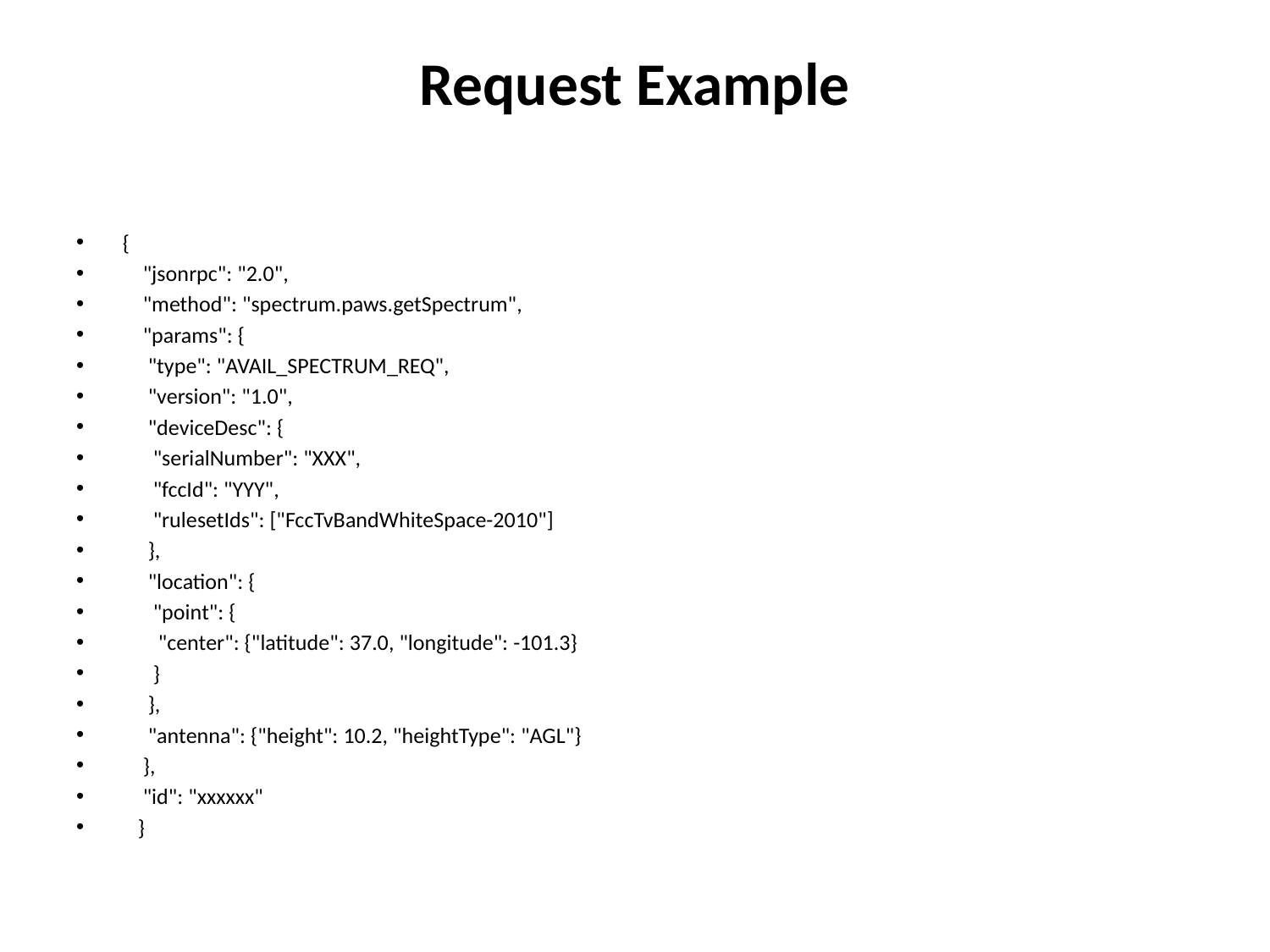

# Request Example
{
    "jsonrpc": "2.0",
    "method": "spectrum.paws.getSpectrum",
    "params": {
     "type": "AVAIL_SPECTRUM_REQ",
     "version": "1.0",
     "deviceDesc": {
      "serialNumber": "XXX",
      "fccId": "YYY",
      "rulesetIds": ["FccTvBandWhiteSpace-2010"]
     },
     "location": {
      "point": {
       "center": {"latitude": 37.0, "longitude": -101.3}
      }
     },
     "antenna": {"height": 10.2, "heightType": "AGL"}
    },
    "id": "xxxxxx"
   }